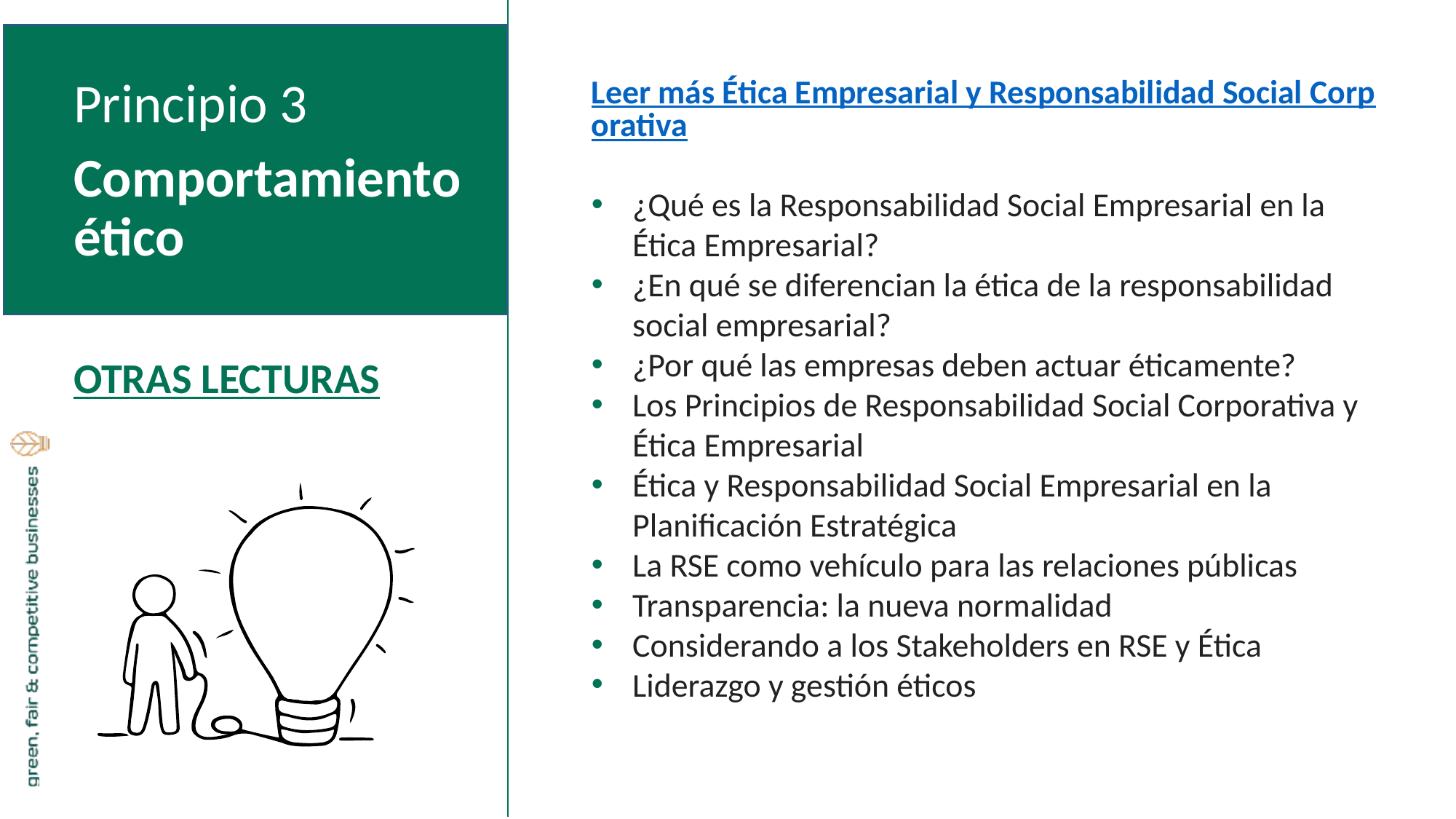

Leer más Ética Empresarial y Responsabilidad Social Corporativa

¿Qué es la Responsabilidad Social Empresarial en la Ética Empresarial?
¿En qué se diferencian la ética de la responsabilidad social empresarial?
¿Por qué las empresas deben actuar éticamente?
Los Principios de Responsabilidad Social Corporativa y Ética Empresarial
Ética y Responsabilidad Social Empresarial en la Planificación Estratégica
La RSE como vehículo para las relaciones públicas
Transparencia: la nueva normalidad
Considerando a los Stakeholders en RSE y Ética
Liderazgo y gestión éticos

Principio 3
Comportamiento ético

OTRAS LECTURAS